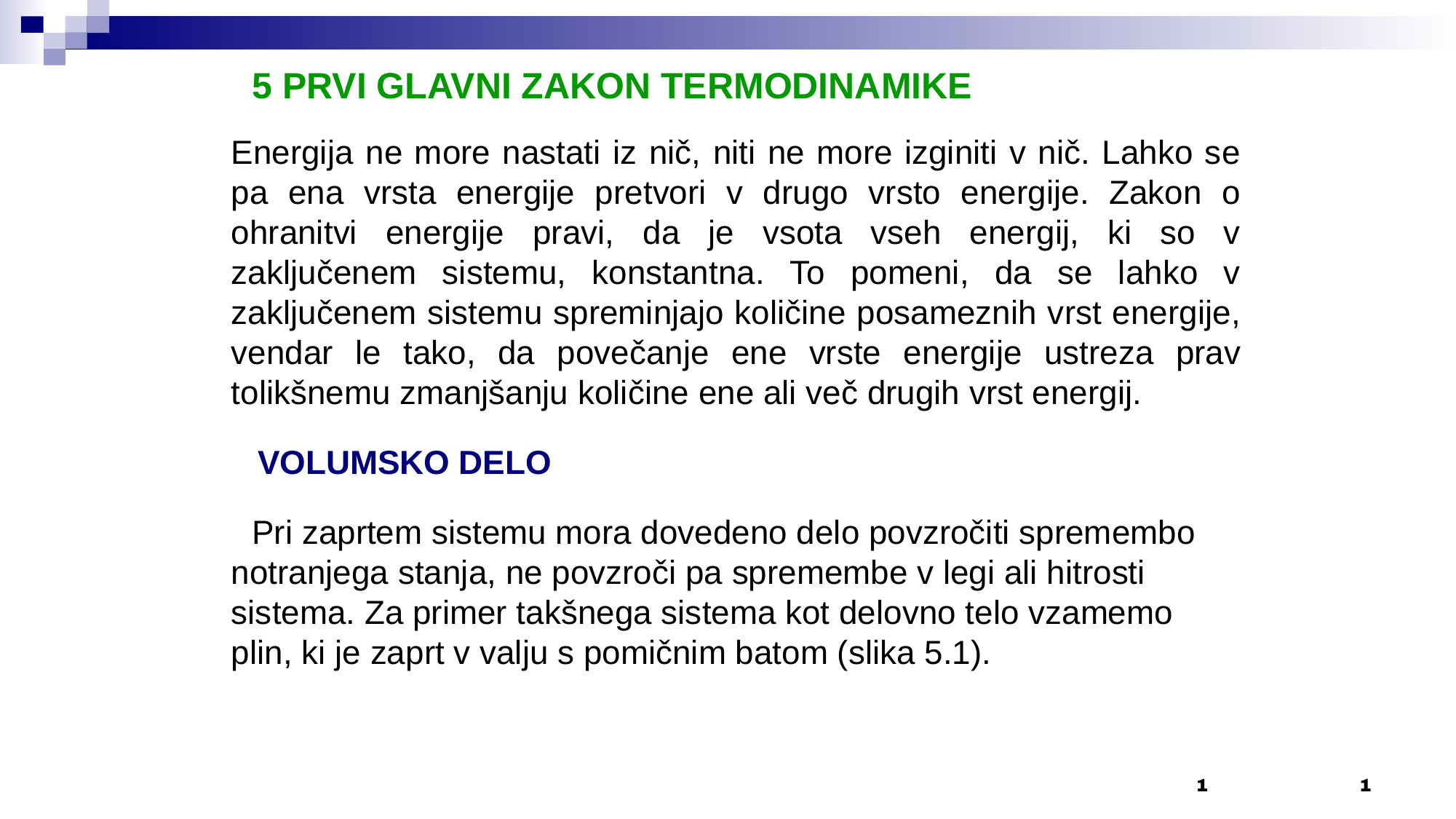

5 PRVI GLAVNI ZAKON TERMODINAMIKE
Energija ne more nastati iz nič, niti ne more izginiti v nič. Lahko se pa ena vrsta energije pretvori v drugo vrsto energije. Zakon o ohranitvi energije pravi, da je vsota vseh energij, ki so v zaključenem sistemu, konstantna. To pomeni, da se lahko v zaključenem sistemu spreminjajo količine posameznih vrst energije, vendar le tako, da povečanje ene vrste energije ustreza prav tolikšnemu zmanjšanju količine ene ali več drugih vrst energij.
VOLUMSKO DELO
Pri zaprtem sistemu mora dovedeno delo povzročiti spremembo notranjega stanja, ne povzroči pa spremembe v legi ali hitrosti sistema. Za primer takšnega sistema kot delovno telo vzamemo plin, ki je zaprt v valju s pomičnim batom (slika 5.1).
1
1